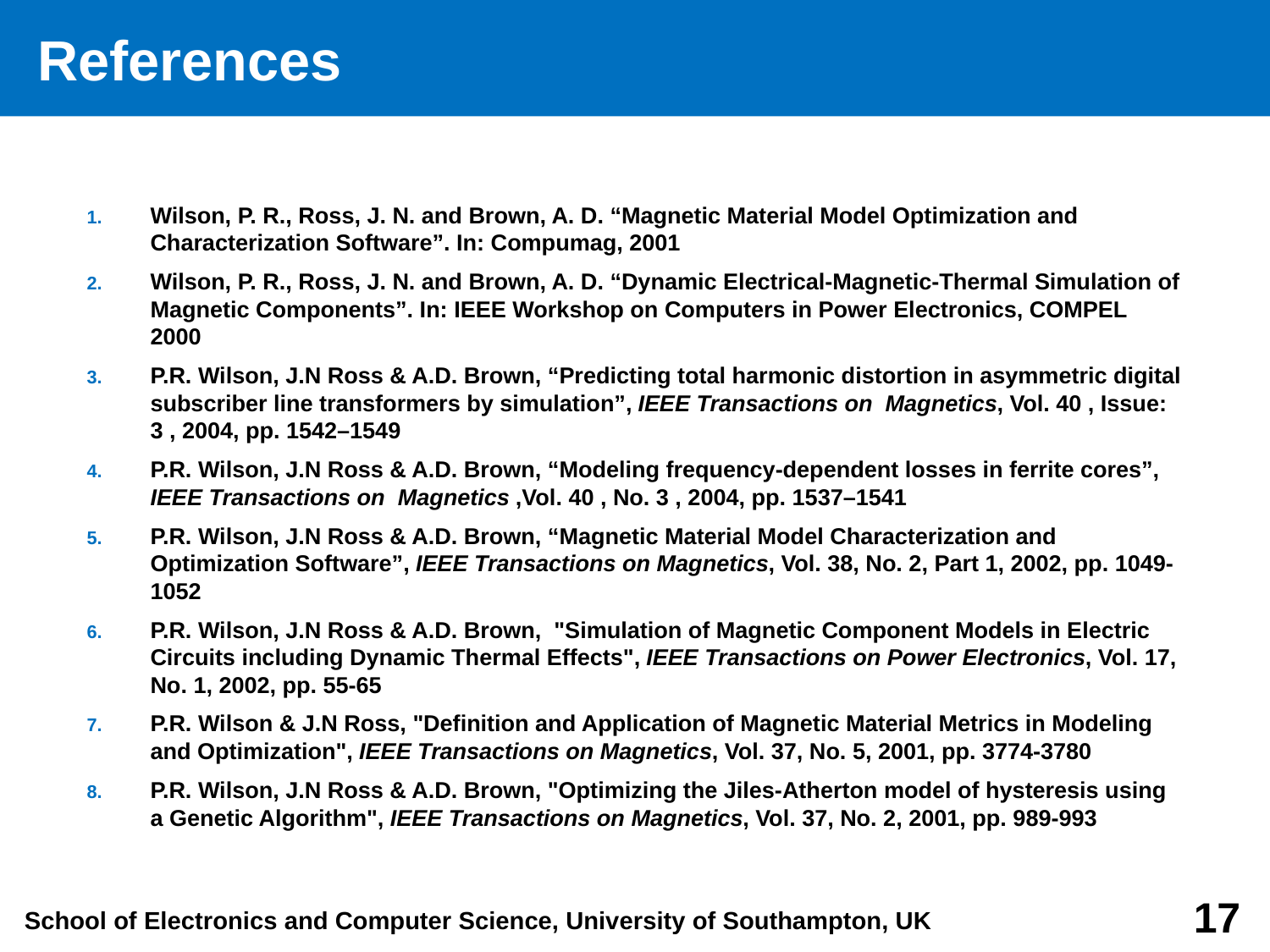

# References
Wilson, P. R., Ross, J. N. and Brown, A. D. “Magnetic Material Model Optimization and Characterization Software”. In: Compumag, 2001
Wilson, P. R., Ross, J. N. and Brown, A. D. “Dynamic Electrical-Magnetic-Thermal Simulation of Magnetic Components”. In: IEEE Workshop on Computers in Power Electronics, COMPEL 2000
P.R. Wilson, J.N Ross & A.D. Brown, “Predicting total harmonic distortion in asymmetric digital subscriber line transformers by simulation”, IEEE Transactions on  Magnetics, Vol. 40 , Issue: 3 , 2004, pp. 1542–1549
P.R. Wilson, J.N Ross & A.D. Brown, “Modeling frequency-dependent losses in ferrite cores”, IEEE Transactions on  Magnetics ,Vol. 40 , No. 3 , 2004, pp. 1537–1541
P.R. Wilson, J.N Ross & A.D. Brown, “Magnetic Material Model Characterization and Optimization Software”, IEEE Transactions on Magnetics, Vol. 38, No. 2, Part 1, 2002, pp. 1049-1052
P.R. Wilson, J.N Ross & A.D. Brown,  "Simulation of Magnetic Component Models in Electric Circuits including Dynamic Thermal Effects", IEEE Transactions on Power Electronics, Vol. 17, No. 1, 2002, pp. 55-65
P.R. Wilson & J.N Ross, "Definition and Application of Magnetic Material Metrics in Modeling and Optimization", IEEE Transactions on Magnetics, Vol. 37, No. 5, 2001, pp. 3774-3780
P.R. Wilson, J.N Ross & A.D. Brown, "Optimizing the Jiles-Atherton model of hysteresis using a Genetic Algorithm", IEEE Transactions on Magnetics, Vol. 37, No. 2, 2001, pp. 989-993